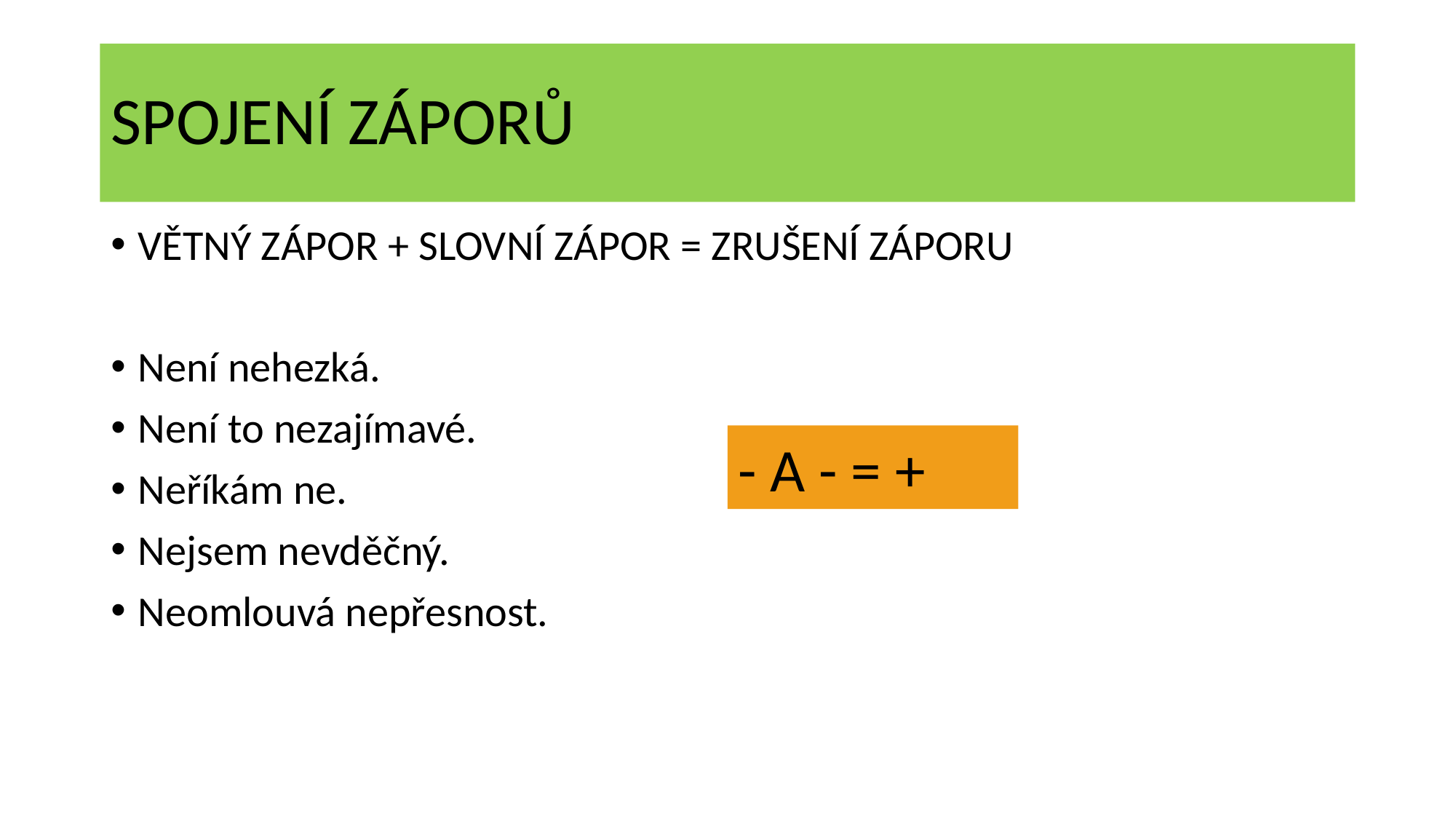

# SPOJENÍ ZÁPORŮ
VĚTNÝ ZÁPOR + SLOVNÍ ZÁPOR = ZRUŠENÍ ZÁPORU

Není nehezká.
Není to nezajímavé.
Neříkám ne.
Nejsem nevděčný.
Neomlouvá nepřesnost.

- A - = +